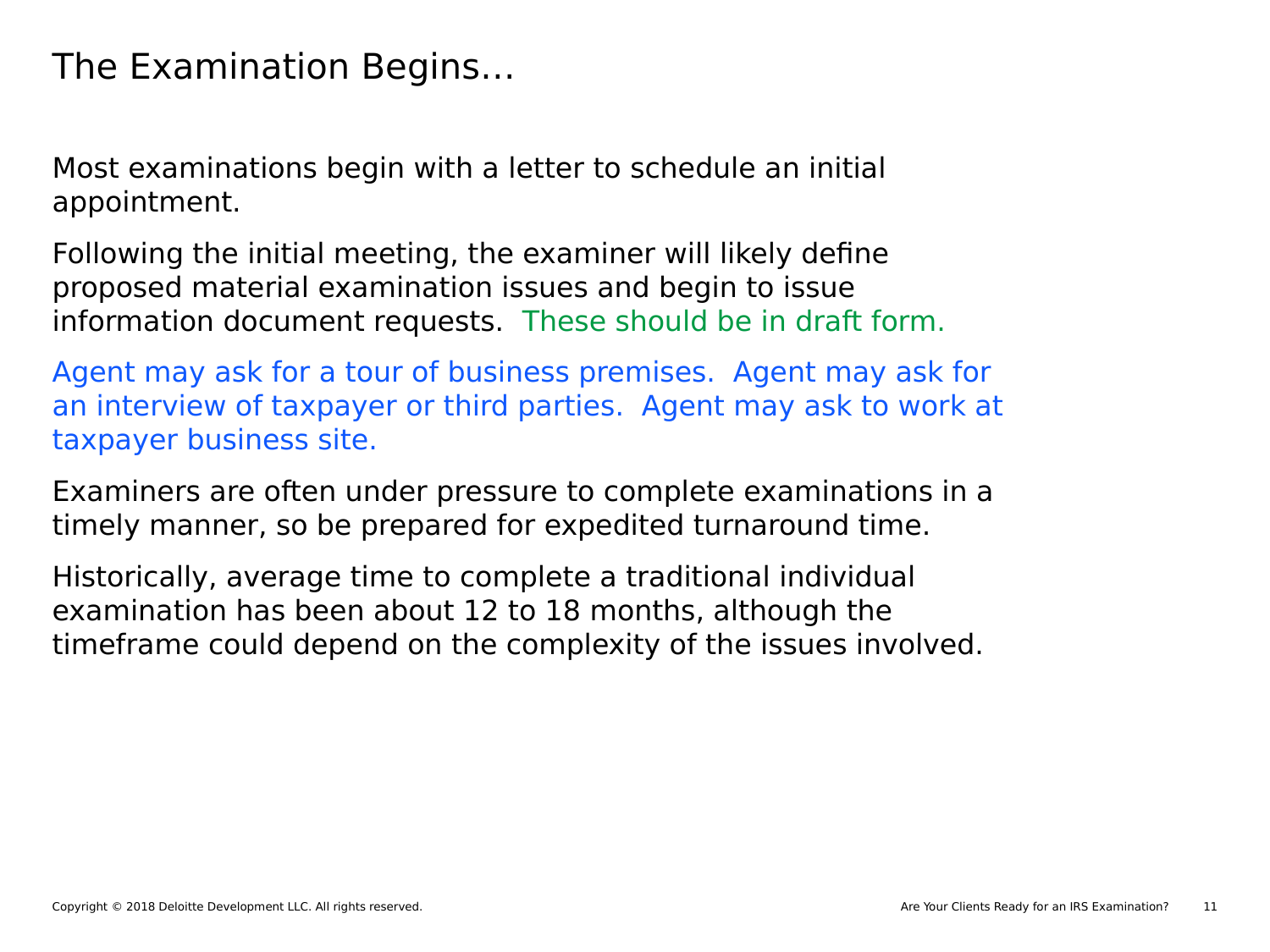

# The Examination Begins…
Most examinations begin with a letter to schedule an initial appointment.
Following the initial meeting, the examiner will likely define proposed material examination issues and begin to issue information document requests.  These should be in draft form.
Agent may ask for a tour of business premises.  Agent may ask for an interview of taxpayer or third parties.  Agent may ask to work at taxpayer business site.
Examiners are often under pressure to complete examinations in a timely manner, so be prepared for expedited turnaround time.
Historically, average time to complete a traditional individual examination has been about 12 to 18 months, although the timeframe could depend on the complexity of the issues involved.